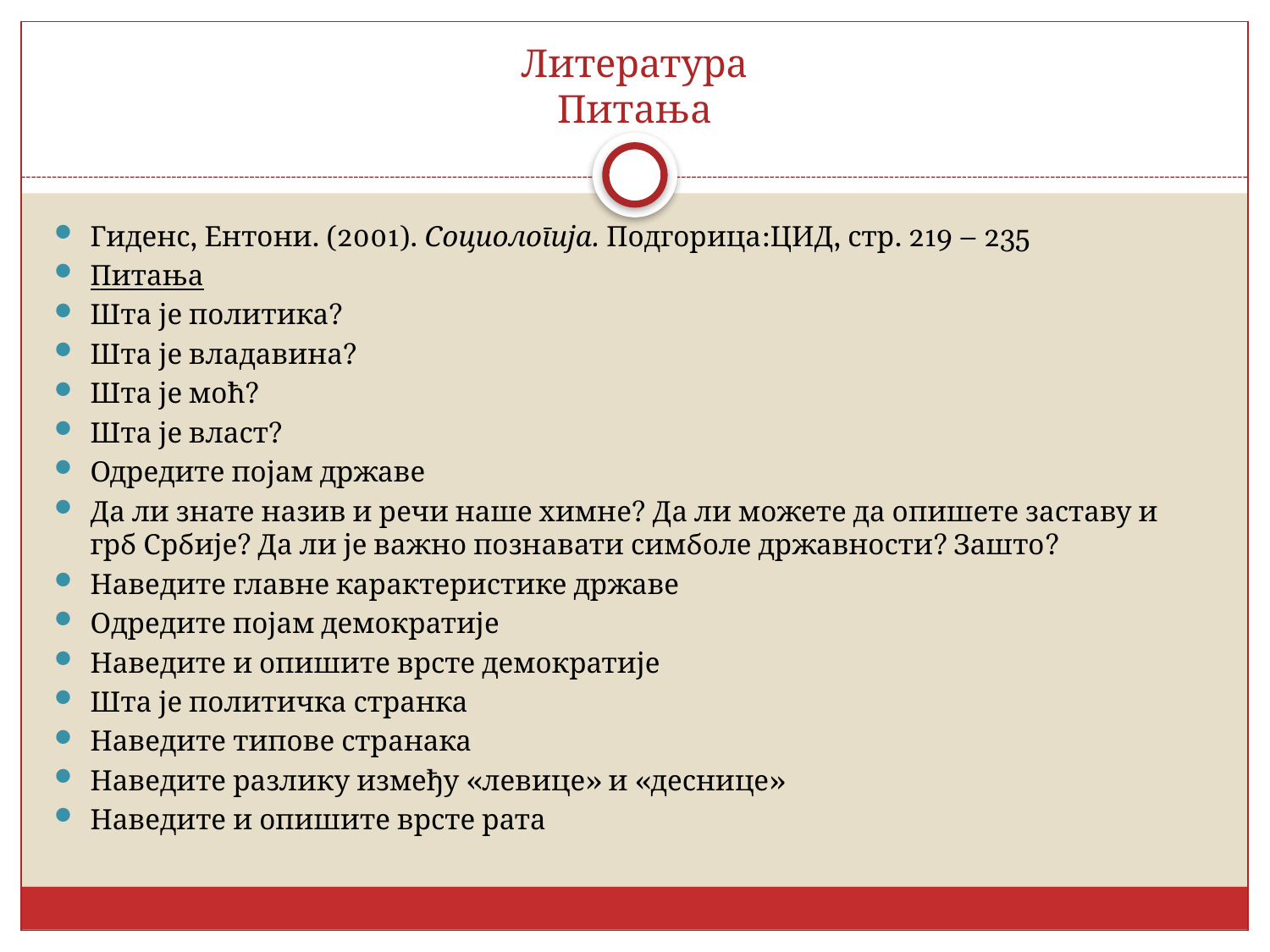

# Литература Питања
Гиденс, Ентони. (2001). Социологија. Подгорица:ЦИД, стр. 219 – 235
Питања
Шта је политика?
Шта је владавина?
Шта је моћ?
Шта је власт?
Одредите појам државе
Да ли знате назив и речи наше химне? Да ли можете да опишете заставу и грб Србије? Да ли је важно познавати симболе државности? Зашто?
Наведите главне карактеристике државе
Одредите појам демократије
Наведите и опишите врсте демократије
Шта је политичка странка
Наведите типове странака
Наведите разлику између «левице» и «деснице»
Наведите и опишите врсте рата